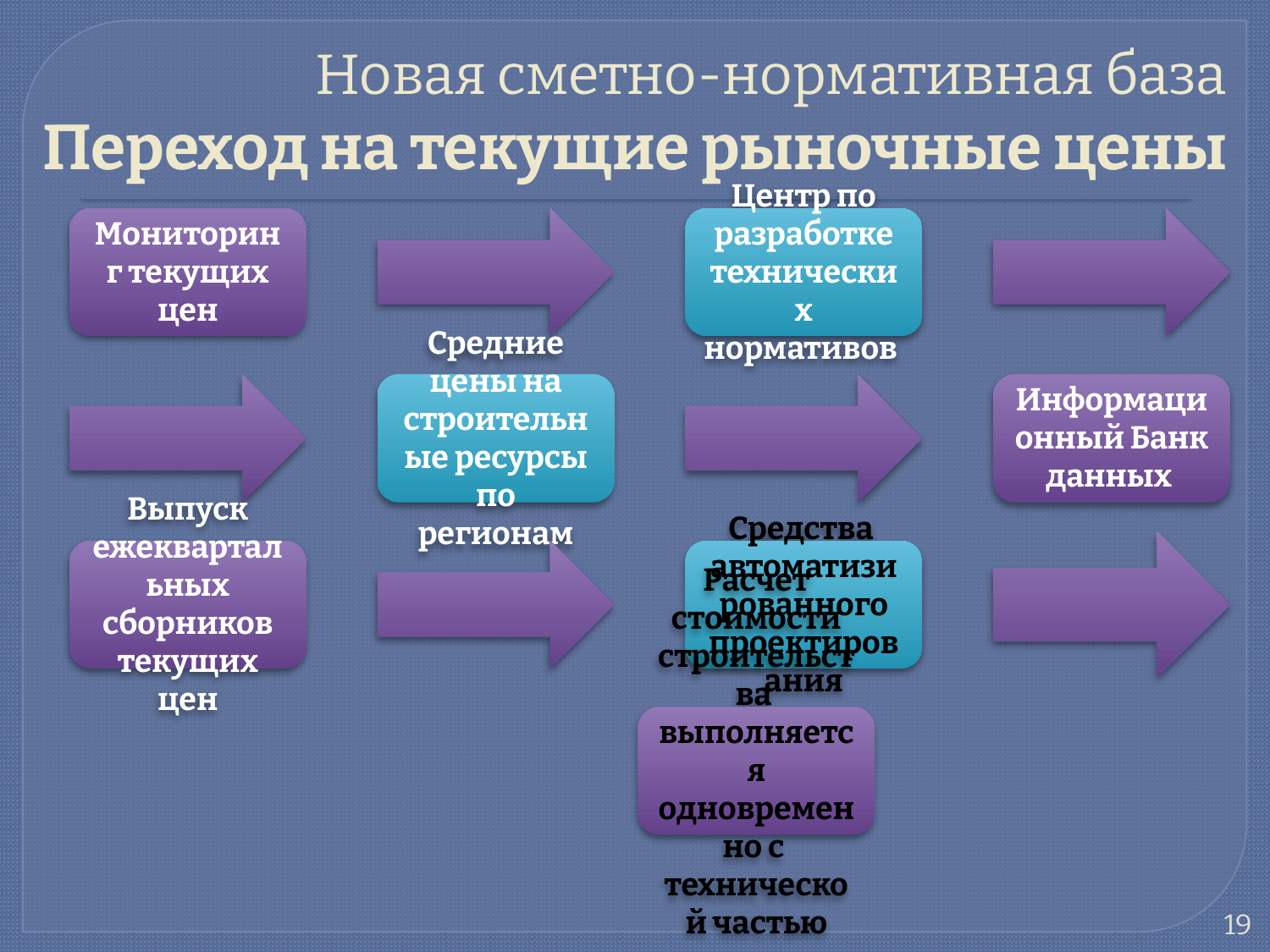

# Новая сметно-нормативная база Переход на текущие рыночные цены
Мониторинг текущих цен
Центр по разработке технических нормативов
Информационный Банк данных
Средние цены на строительные ресурсы по регионам
Выпуск ежеквартальных сборников текущих цен
19